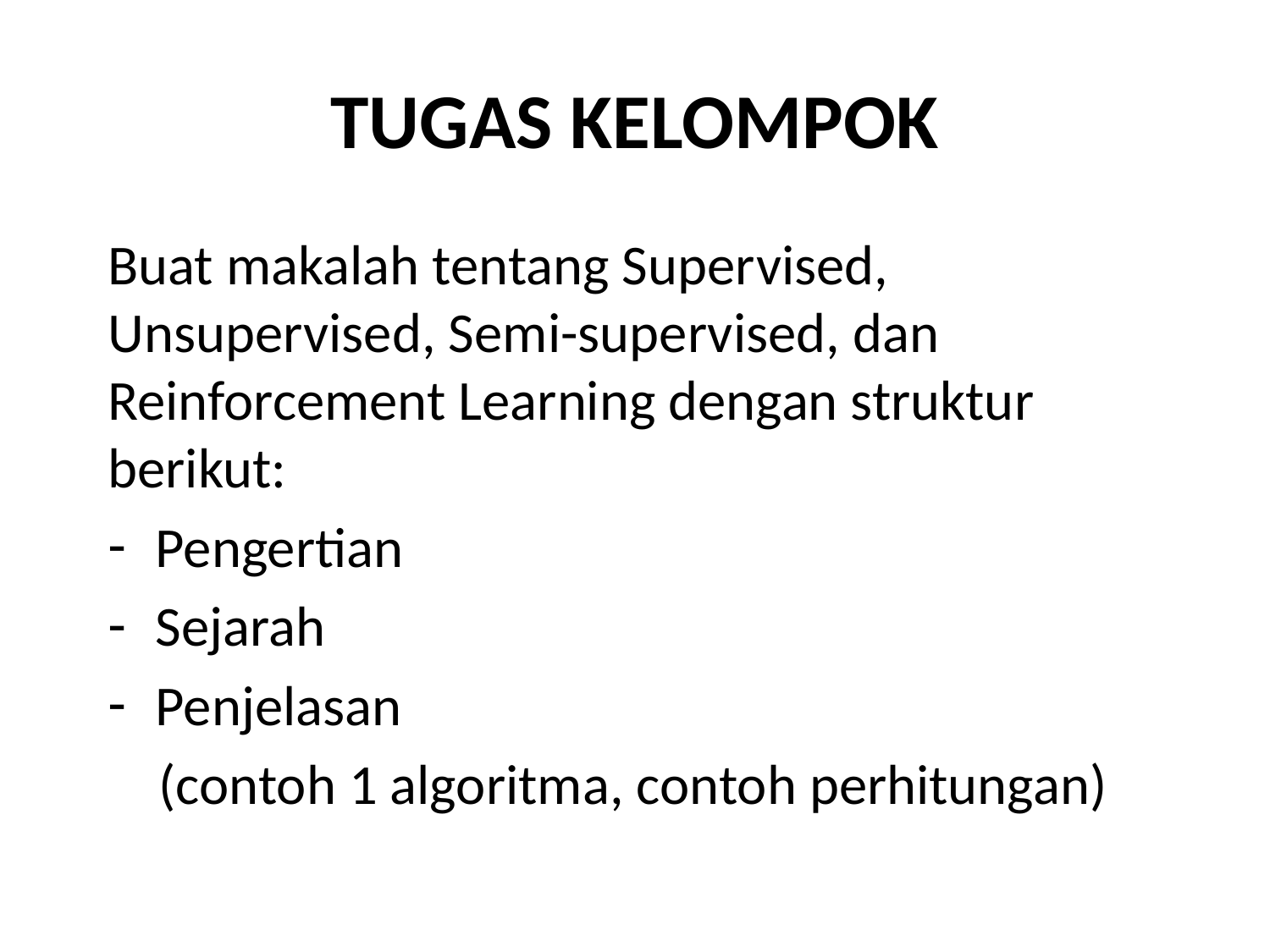

# TUGAS KELOMPOK
Buat makalah tentang Supervised, Unsupervised, Semi-supervised, dan Reinforcement Learning dengan struktur berikut:
Pengertian
Sejarah
Penjelasan
    (contoh 1 algoritma, contoh perhitungan)